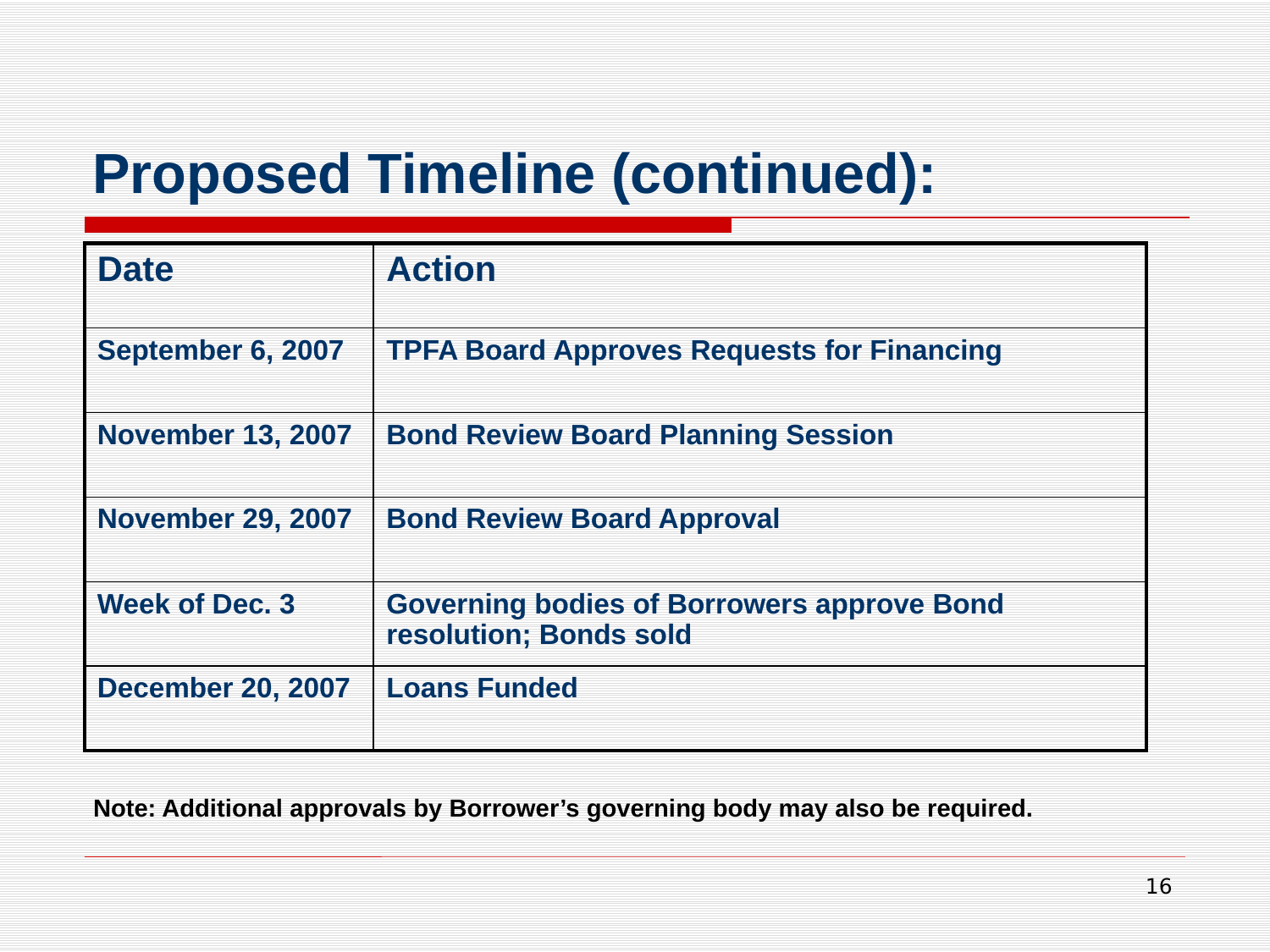

# Proposed Timeline (continued):
| Date | Action |
| --- | --- |
| September 6, 2007 | TPFA Board Approves Requests for Financing |
| November 13, 2007 | Bond Review Board Planning Session |
| November 29, 2007 | Bond Review Board Approval |
| Week of Dec. 3 | Governing bodies of Borrowers approve Bond resolution; Bonds sold |
| December 20, 2007 | Loans Funded |
Note: Additional approvals by Borrower’s governing body may also be required.
16